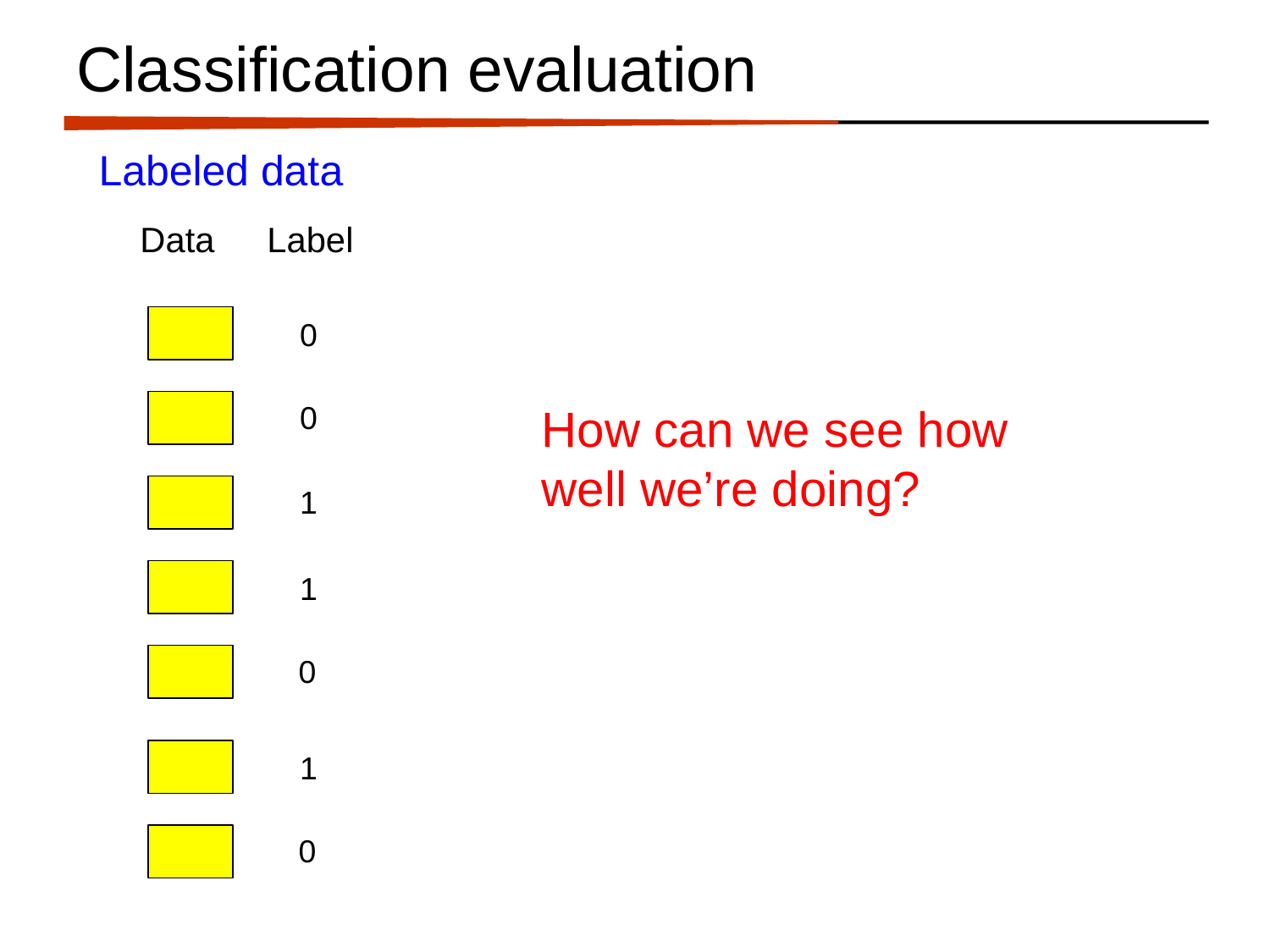

# Classification evaluation
Labeled data
Data
Label

0

0
How can we see how well we’re doing?

1

1

0

1

0